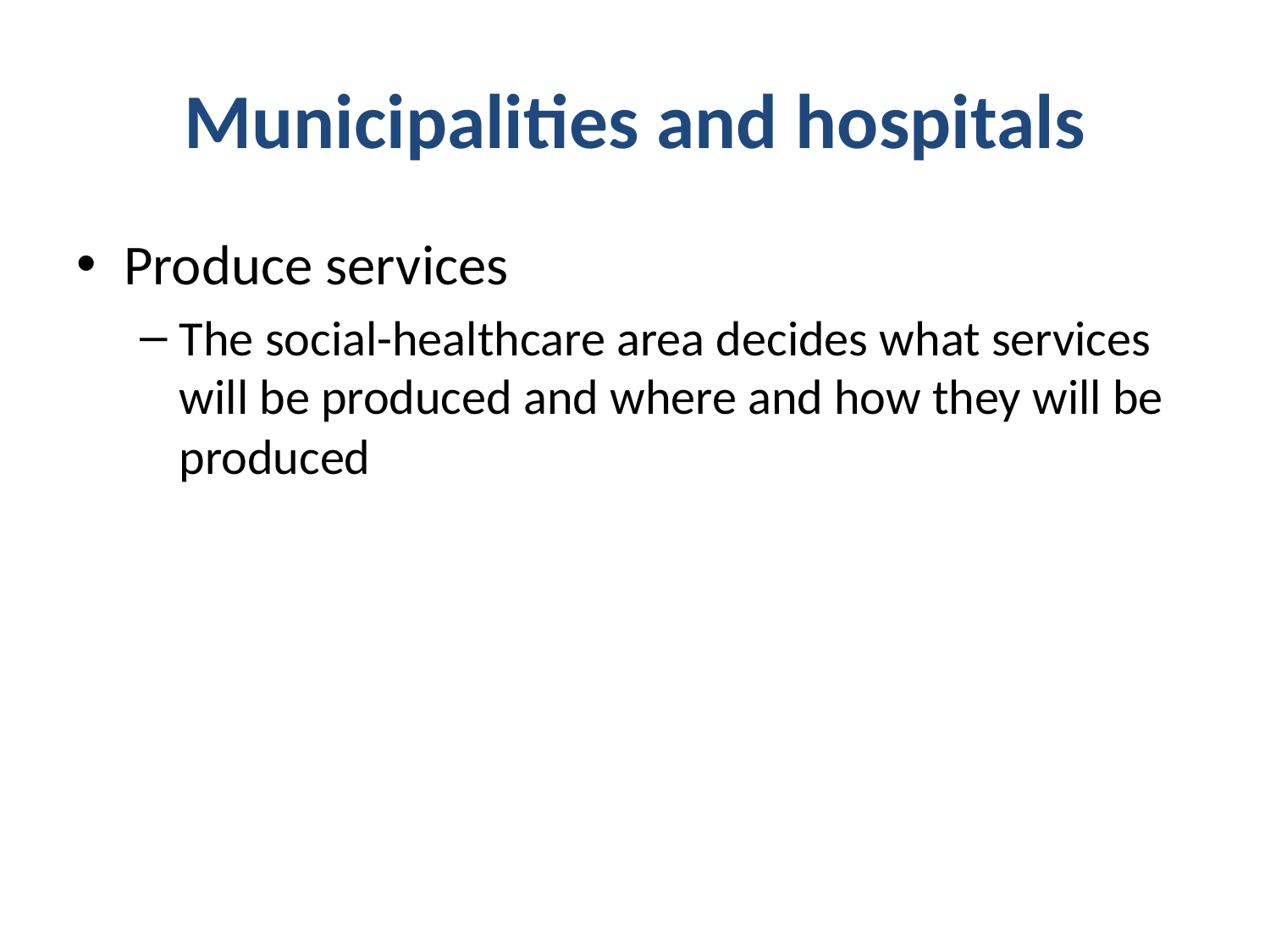

# Municipalities and hospitals
Produce services
The social-healthcare area decides what services will be produced and where and how they will be produced